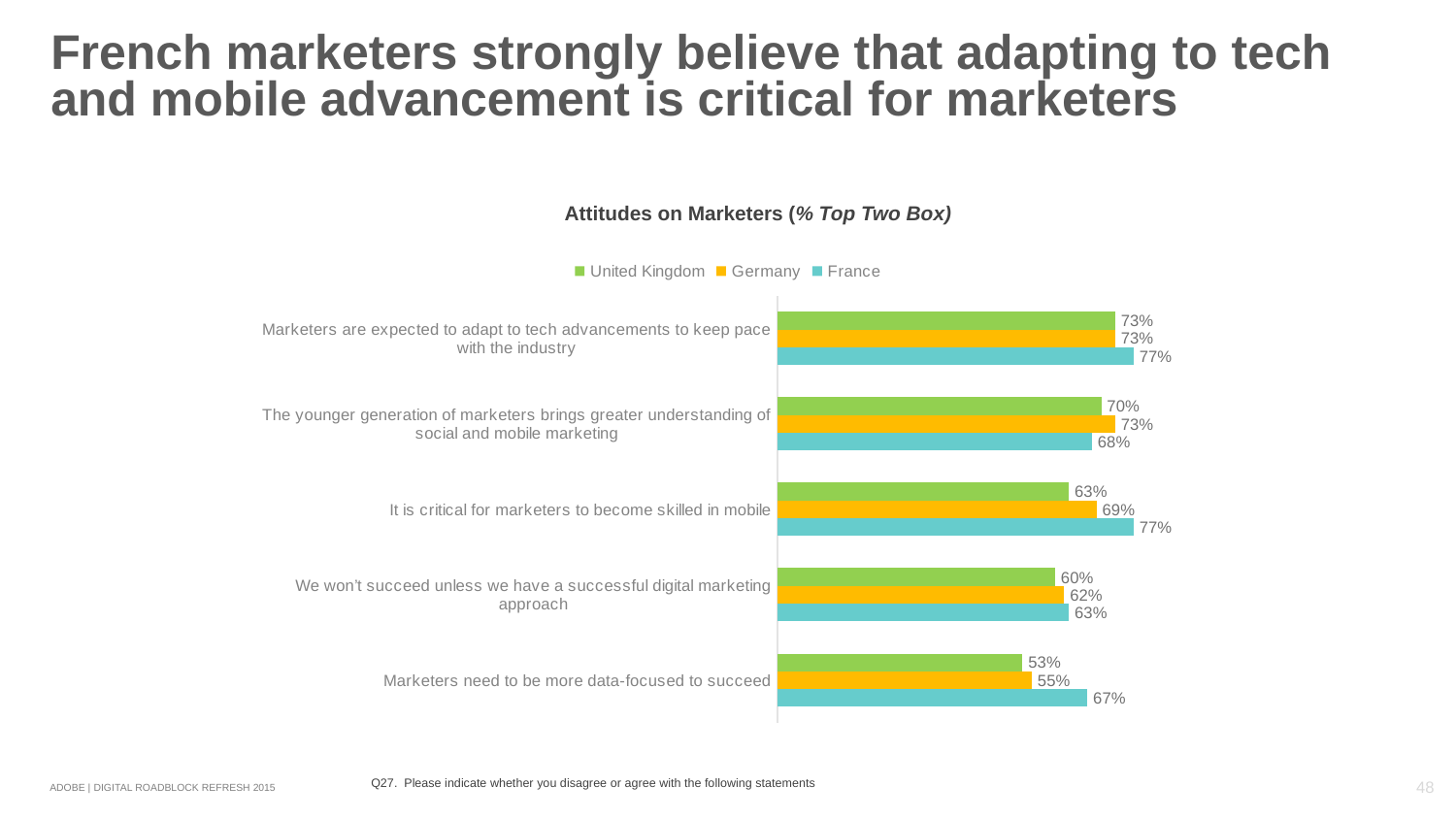

# French marketers strongly believe that adapting to tech and mobile advancement is critical for marketers
Attitudes on Marketers (% Top Two Box)

### Chart

| Category | France | Germany | United Kingdom |
|---|---|---|---|
| Marketers need to be more data-focused to succeed | 0.67 | 0.55 | 0.53 |
| We won’t succeed unless we have a successful digital marketing approach | 0.63 | 0.62 | 0.6 |
| It is critical for marketers to become skilled in mobile | 0.77 | 0.69 | 0.63 |
| The younger generation of marketers brings greater understanding of social and mobile marketing | 0.68 | 0.73 | 0.7 |
| Marketers are expected to adapt to tech advancements to keep pace with the industry | 0.77 | 0.73 | 0.73 |
Q27.  Please indicate whether you disagree or agree with the following statements